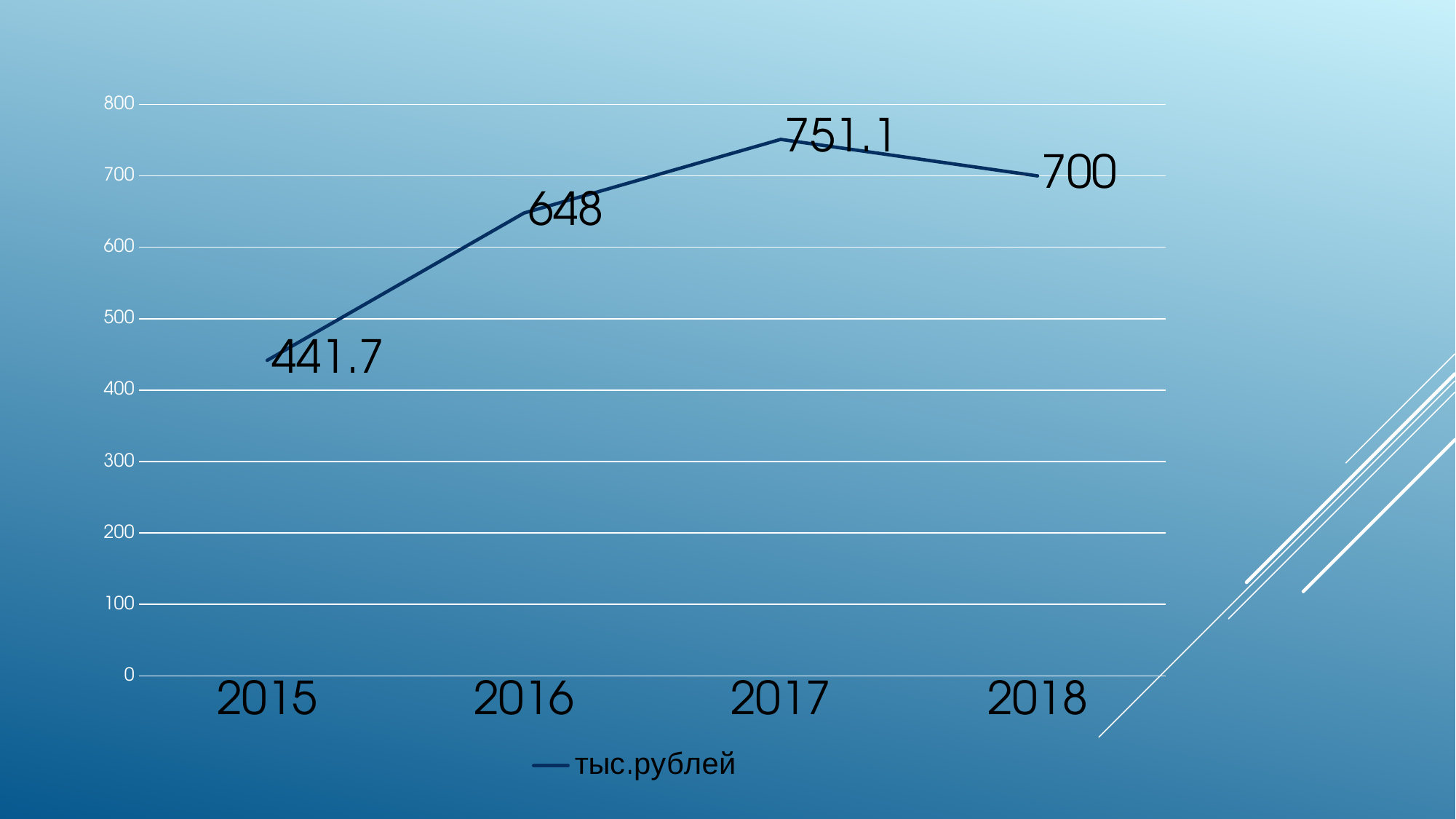

### Chart

| Category | тыс.рублей |
|---|---|
| 2015 | 441.7 |
| 2016 | 648.0 |
| 2017 | 751.1 |
| 2018 | 700.0 |